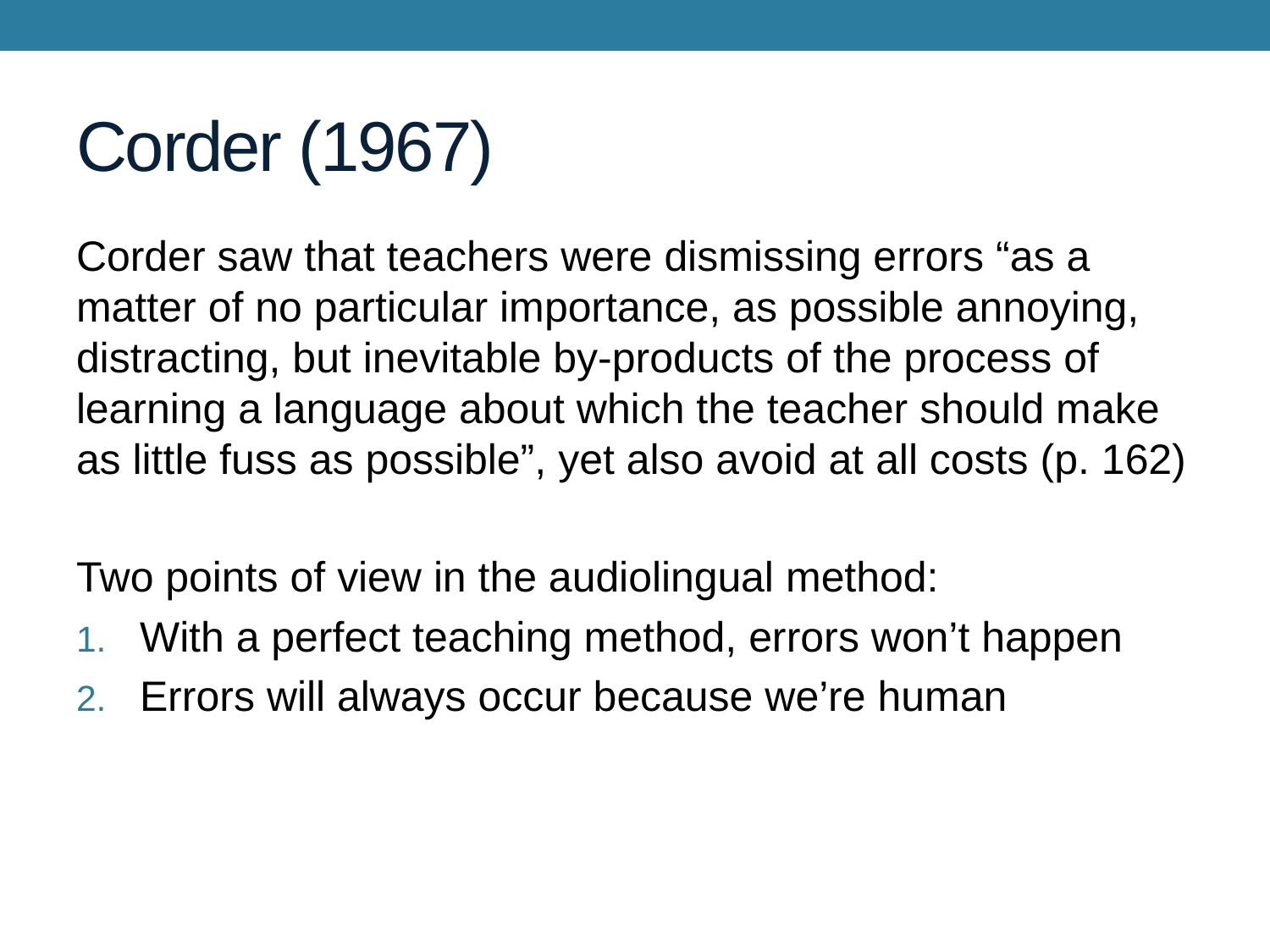

# Corder (1967)
Corder saw that teachers were dismissing errors “as a matter of no particular importance, as possible annoying, distracting, but inevitable by-products of the process of learning a language about which the teacher should make as little fuss as possible”, yet also avoid at all costs (p. 162)

Two points of view in the audiolingual method:
With a perfect teaching method, errors won’t happen
Errors will always occur because we’re human